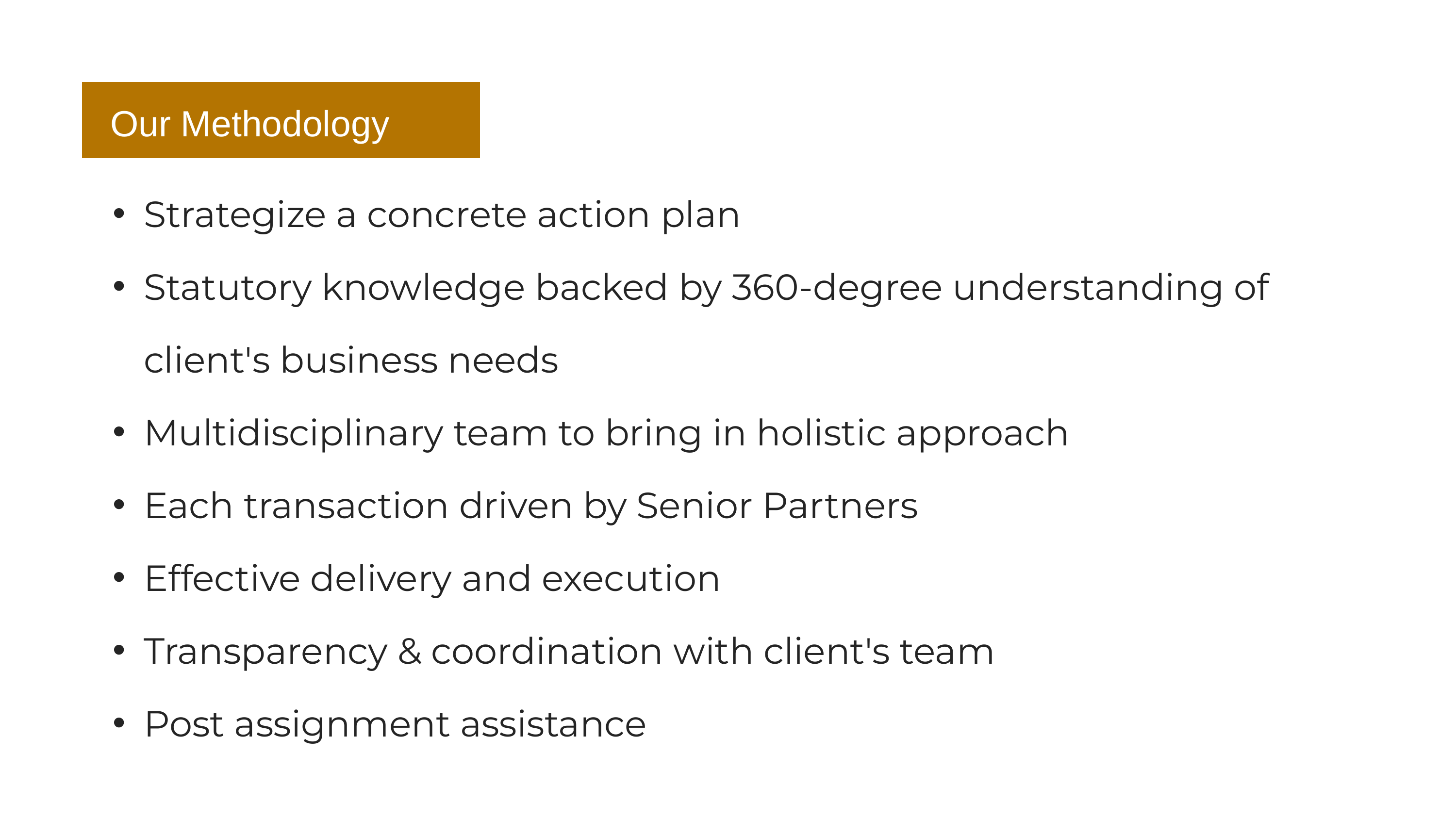

Our Methodology
Strategize a concrete action plan
Statutory knowledge backed by 360-degree understanding of client's business needs
Multidisciplinary team to bring in holistic approach
Each transaction driven by Senior Partners
Effective delivery and execution
Transparency & coordination with client's team
Post assignment assistance